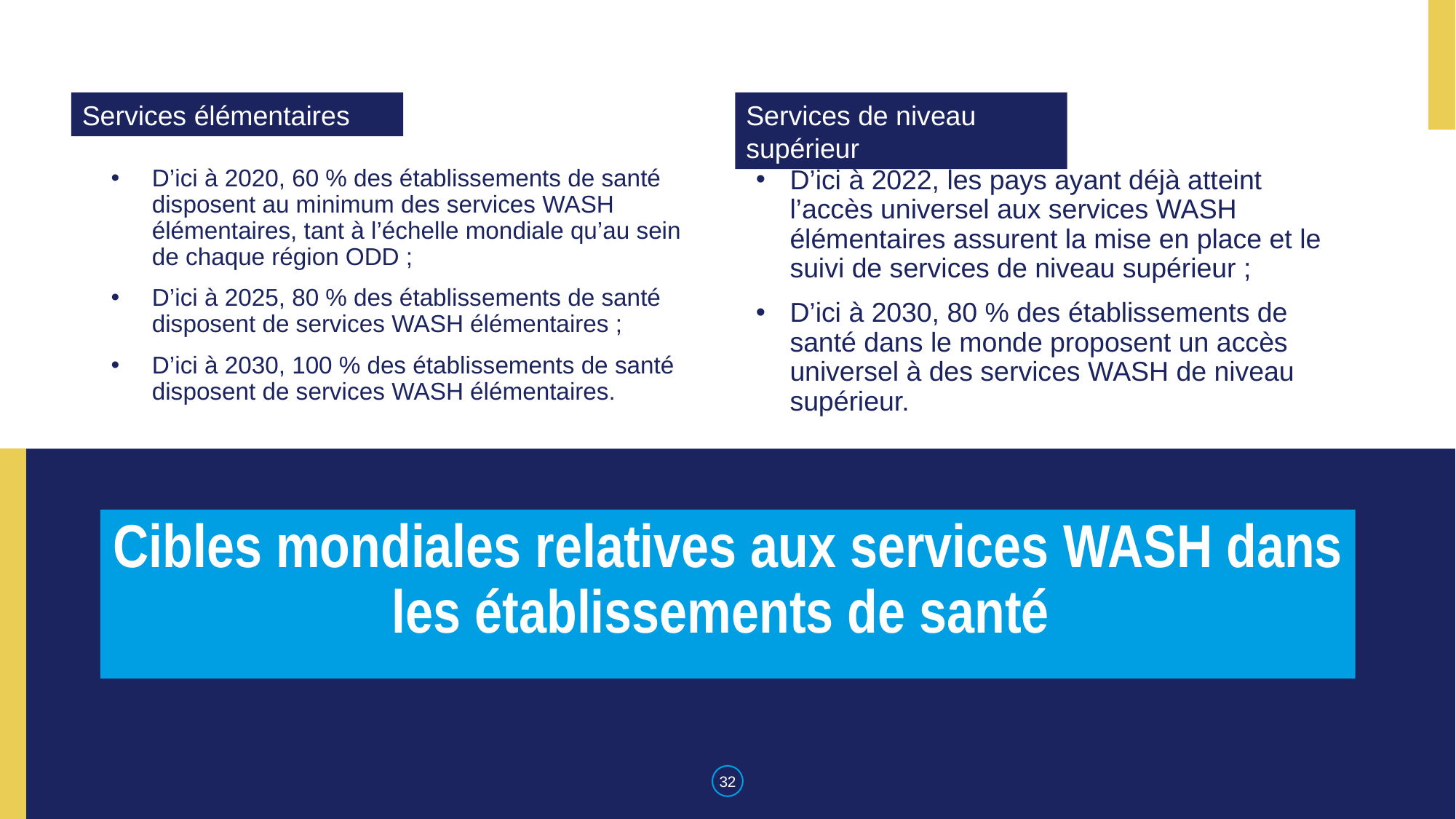

Services élémentaires
Services de niveau supérieur
D’ici à 2020, 60 % des établissements de santé disposent au minimum des services WASH élémentaires, tant à l’échelle mondiale qu’au sein de chaque région ODD ;
D’ici à 2025, 80 % des établissements de santé disposent de services WASH élémentaires ;
D’ici à 2030, 100 % des établissements de santé disposent de services WASH élémentaires.

D’ici à 2022, les pays ayant déjà atteint l’accès universel aux services WASH élémentaires assurent la mise en place et le suivi de services de niveau supérieur ;
D’ici à 2030, 80 % des établissements de santé dans le monde proposent un accès universel à des services WASH de niveau supérieur.

# Cibles mondiales relatives aux services WASH dans les établissements de santé
32